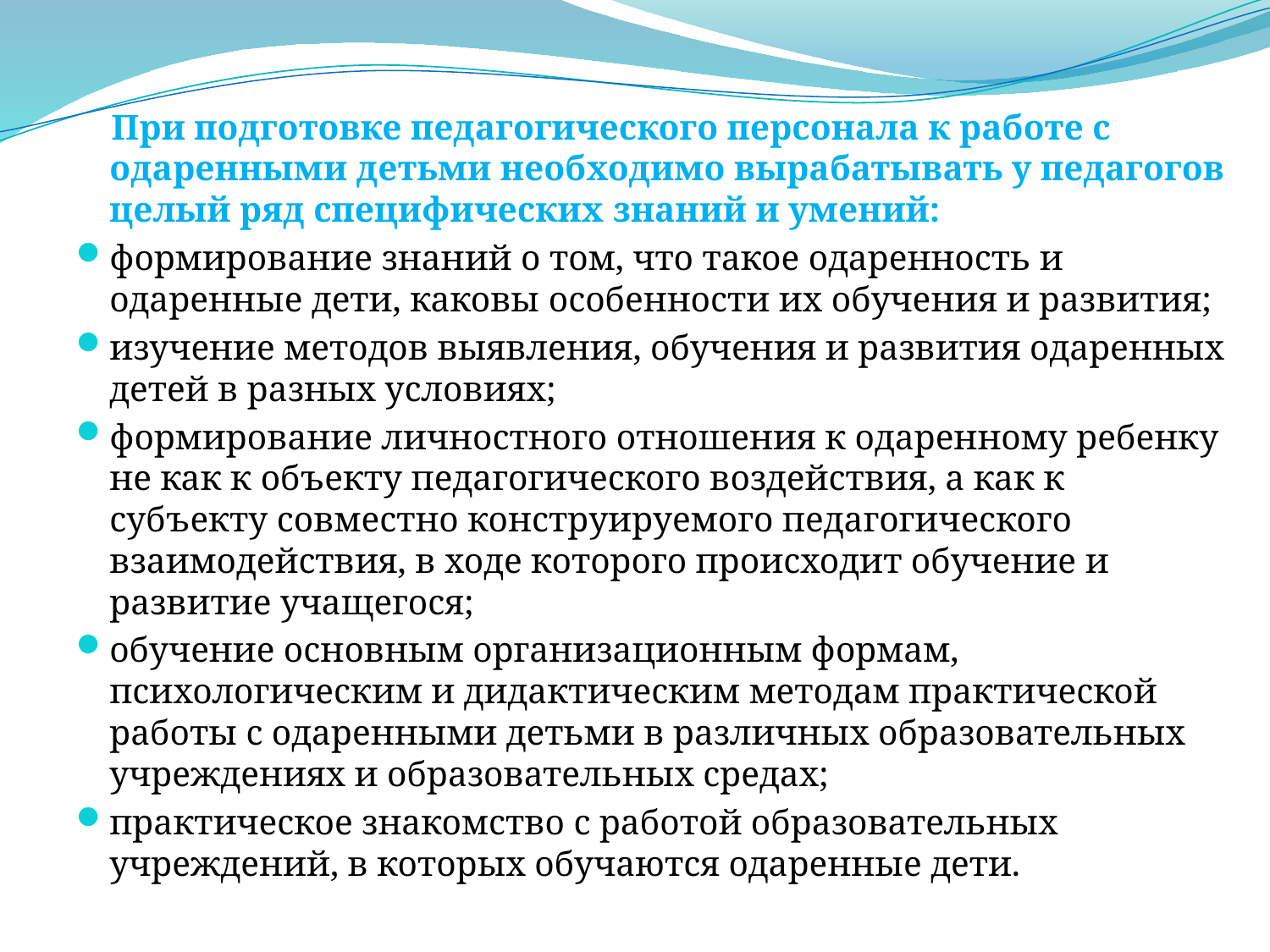

При подготовке педагогического персонала к работе с одаренными детьми необходимо вырабатывать у педагогов целый ряд специфических знаний и умений:
формирование знаний о том, что такое одаренность и одаренные дети, каковы особенности их обучения и развития;
изучение методов выявления, обучения и развития одаренных детей в разных условиях;
формирование личностного отношения к одаренному ребенку не как к объекту педагогического воздействия, а как к субъекту совместно конструируемого педагогического взаимодействия, в ходе которого происходит обучение и развитие учащегося;
обучение основным организационным формам, психологическим и дидактическим методам практической работы с одаренными детьми в различных образовательных учреждениях и образовательных средах;
практическое знакомство с работой образовательных учреждений, в которых обучаются одаренные дети.